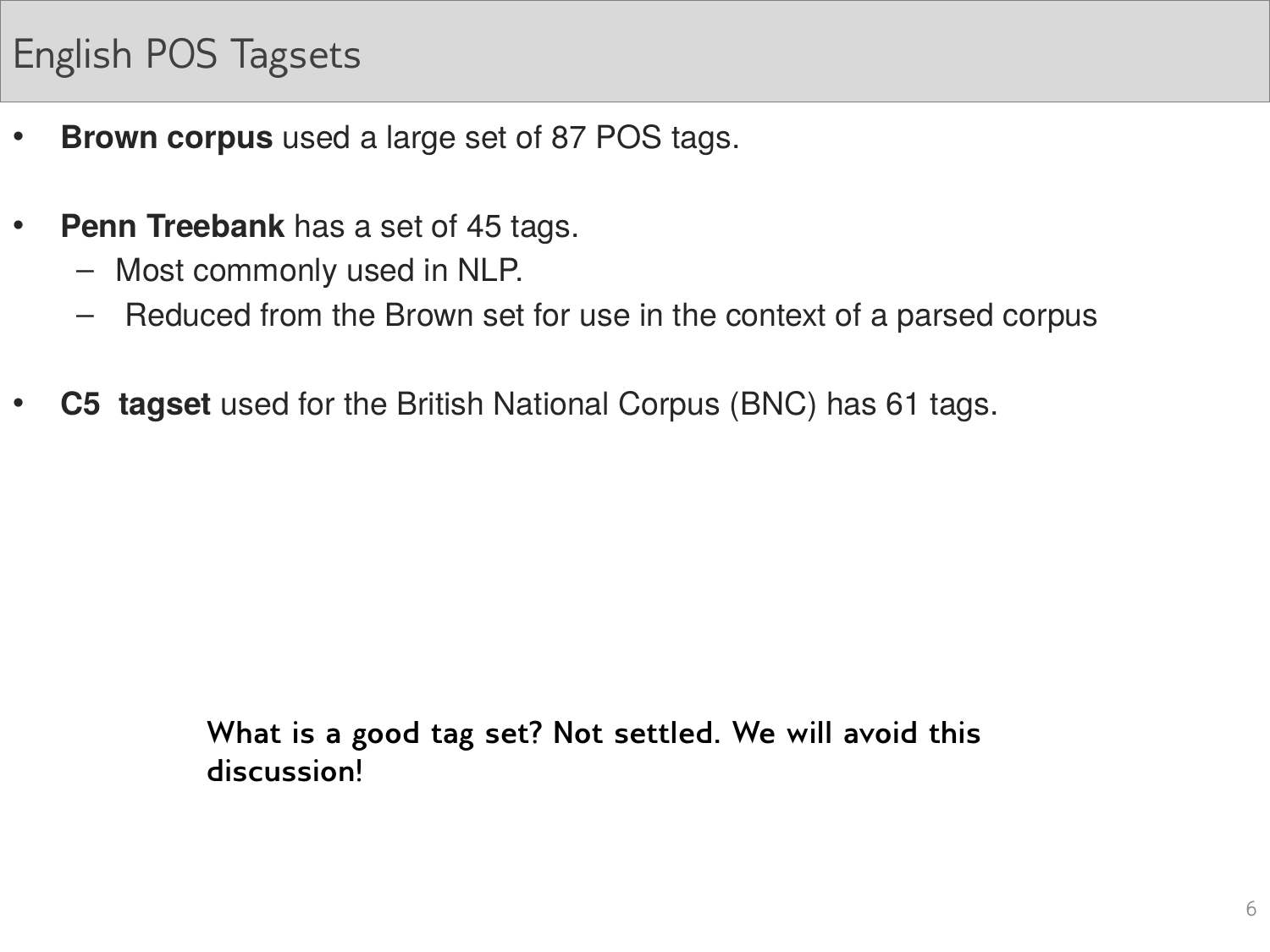

# English POS Tagsets
Brown corpus used a large set of 87 POS tags.

Penn Treebank has a set of 45 tags.
Most commonly used in NLP.
 Reduced from the Brown set for use in the context of a parsed corpus

C5  tagset used for the British National Corpus (BNC) has 61 tags.

What is a good tag set? Not settled. We will avoid this discussion!
6